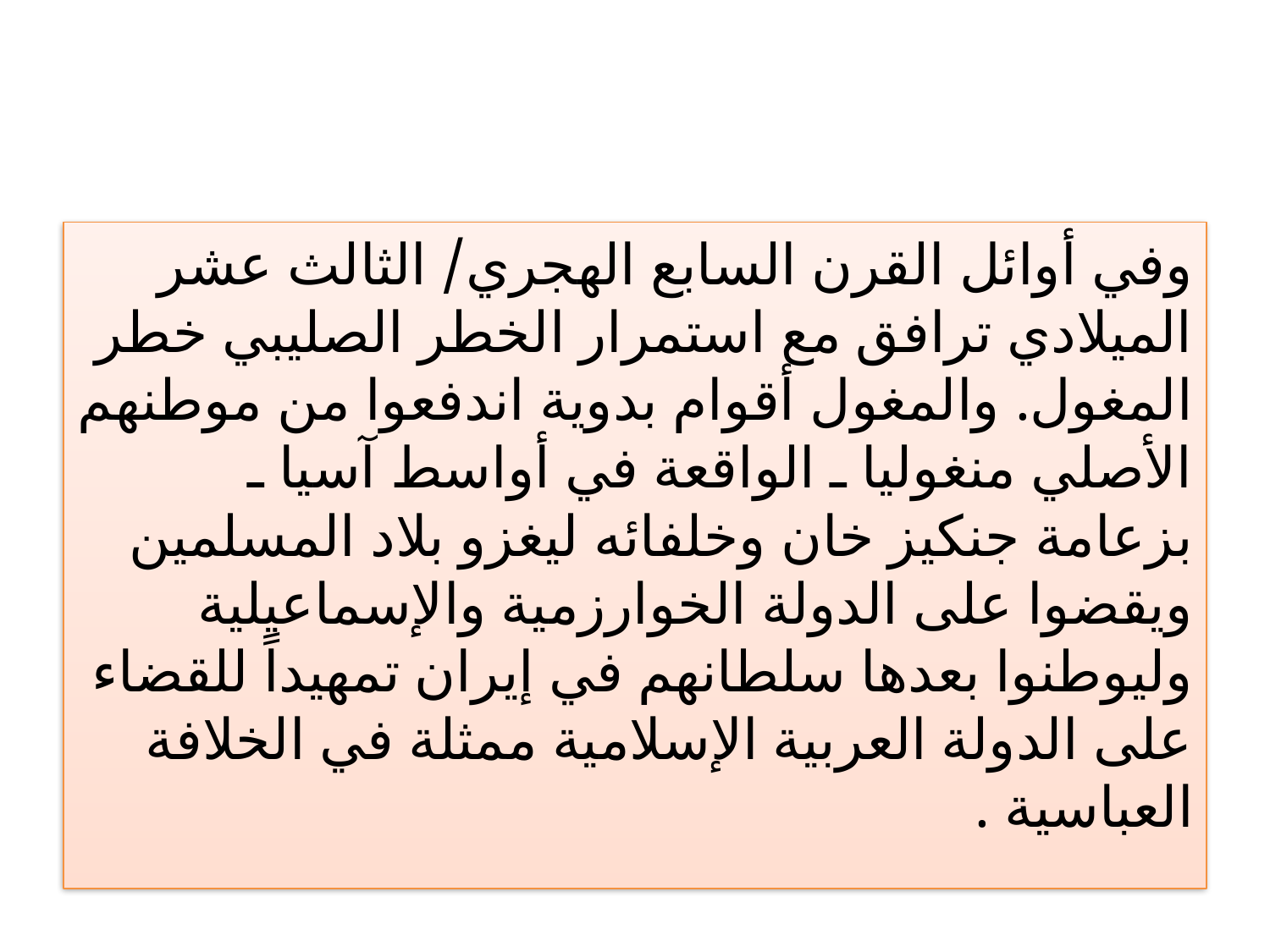

#
وفي أوائل القرن السابع الهجري/ الثالث عشر الميلادي ترافق مع استمرار الخطر الصليبي خطر المغول. والمغول أقوام بدوية اندفعوا من موطنهم الأصلي منغوليا ـ الواقعة في أواسط آسيا ـ بزعامة جنكيز خان وخلفائه ليغزو بلاد المسلمين ويقضوا على الدولة الخوارزمية والإسماعيلية وليوطنوا بعدها سلطانهم في إيران تمهيداً للقضاء على الدولة العربية الإسلامية ممثلة في الخلافة العباسية .